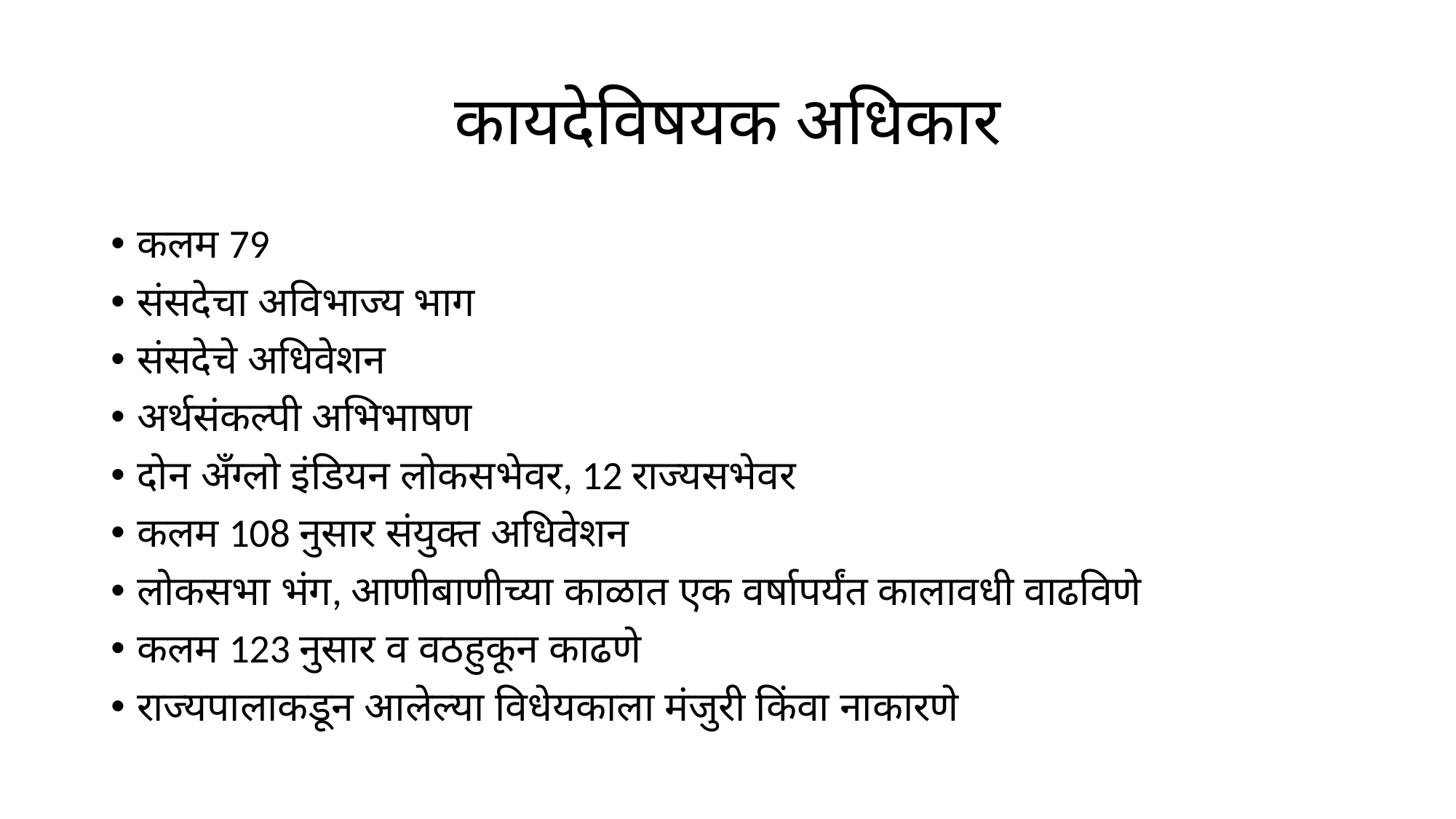

# कायदेविषयक अधिकार
कलम 79
संसदेचा अविभाज्य भाग
संसदेचे अधिवेशन
अर्थसंकल्पी अभिभाषण
दोन ॲंग्लो इंडियन लोकसभेवर, 12 राज्यसभेवर
कलम 108 नुसार संयुक्त अधिवेशन
लोकसभा भंग, आणीबाणीच्या काळात एक वर्षापर्यंत कालावधी वाढविणे
कलम 123 नुसार व वठहुकून काढणे
राज्यपालाकडून आलेल्या विधेयकाला मंजुरी किंवा नाकारणे